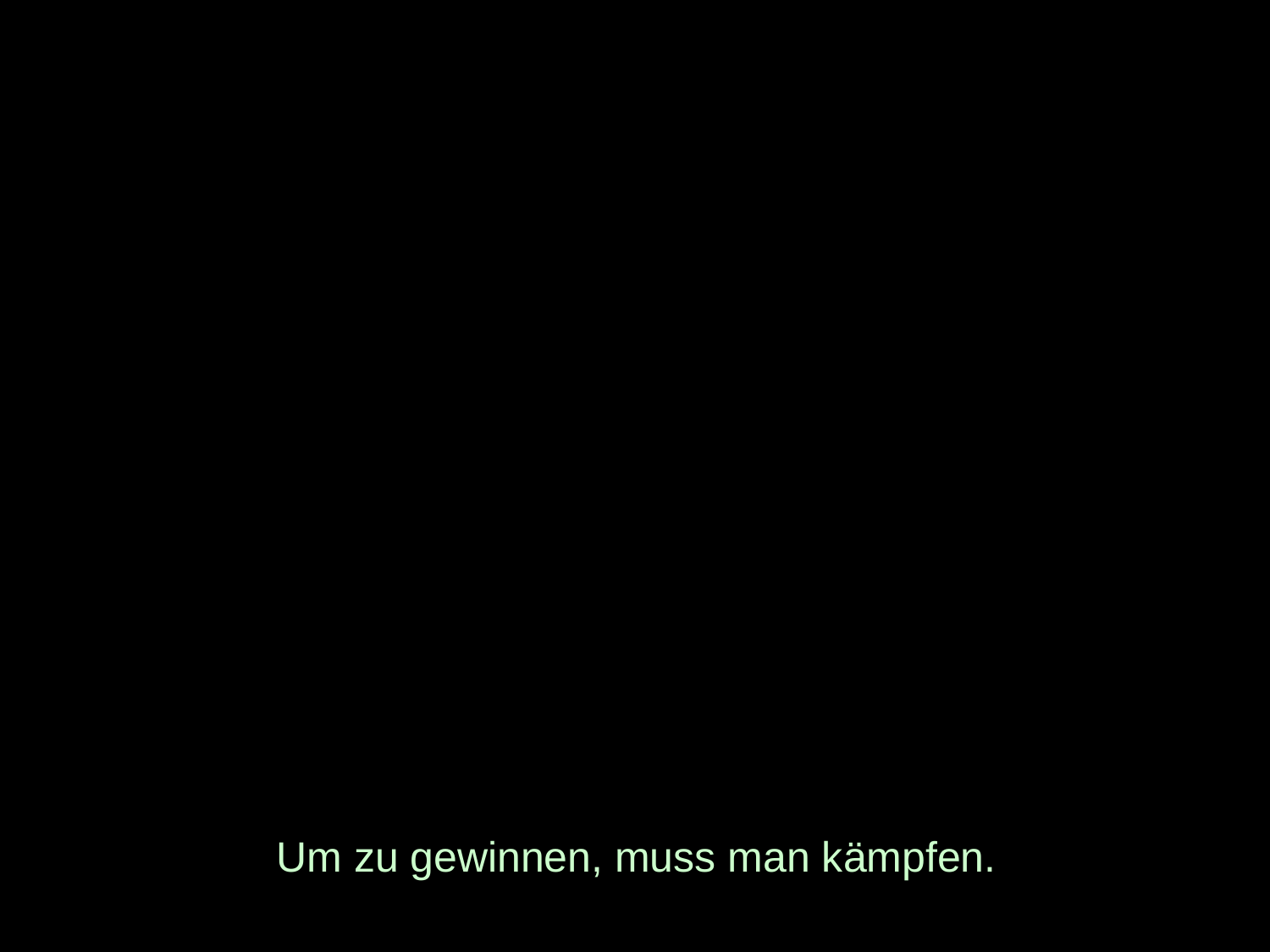

# Um zu gewinnen, muss man kämpfen.